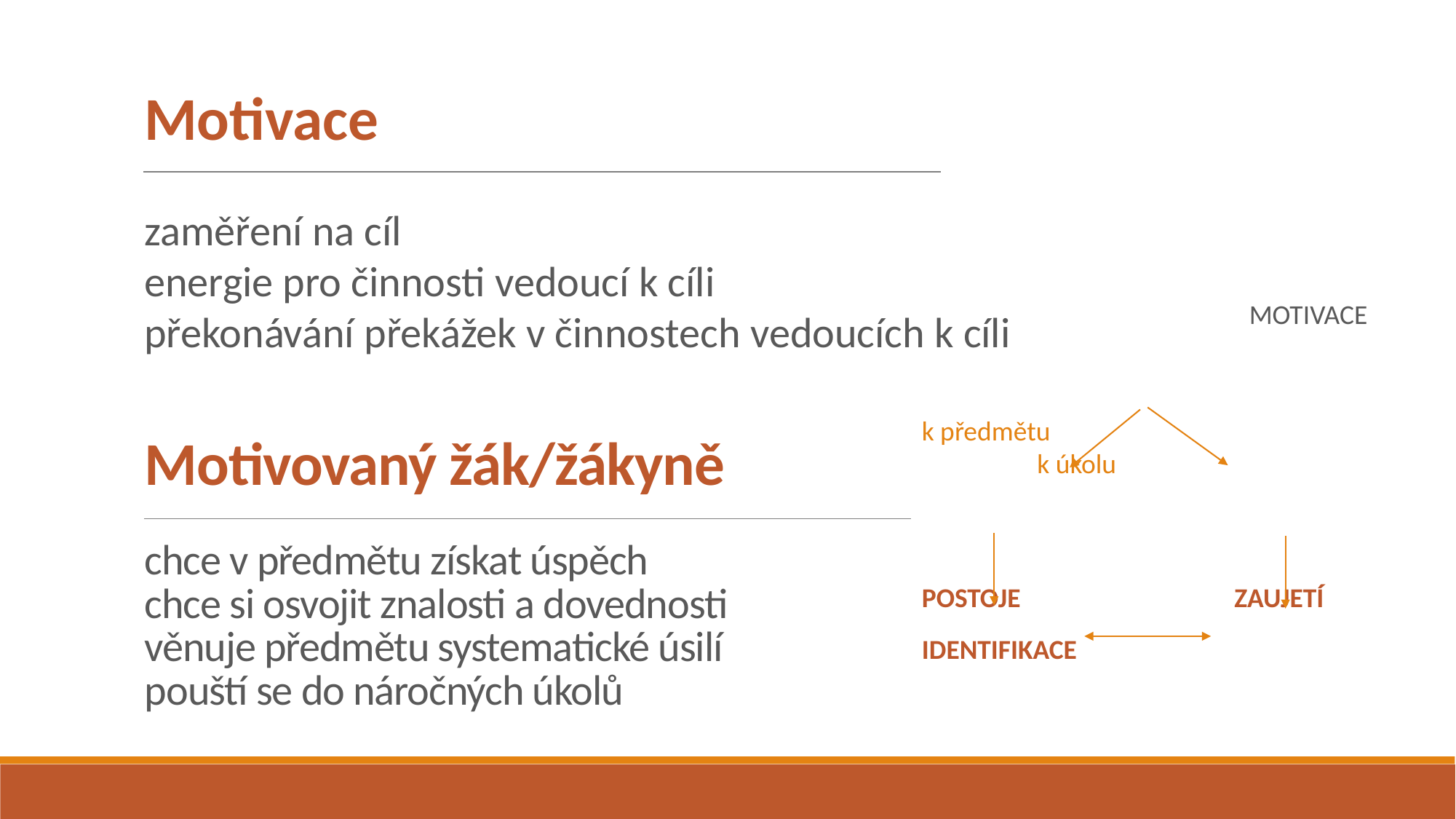

Motivace
zaměření na cíl
energie pro činnosti vedoucí k cíli
překonávání překážek v činnostech vedoucích k cíli
			Motivace
k předmětu		    		 k úkolu

POSTOJE 	                                 ZAUJETÍ
IDENTIFIKACE

# Motivovaný žák/žákyně chce v předmětu získat úspěch chce si osvojit znalosti a dovednosti věnuje předmětu systematické úsilí pouští se do náročných úkolů